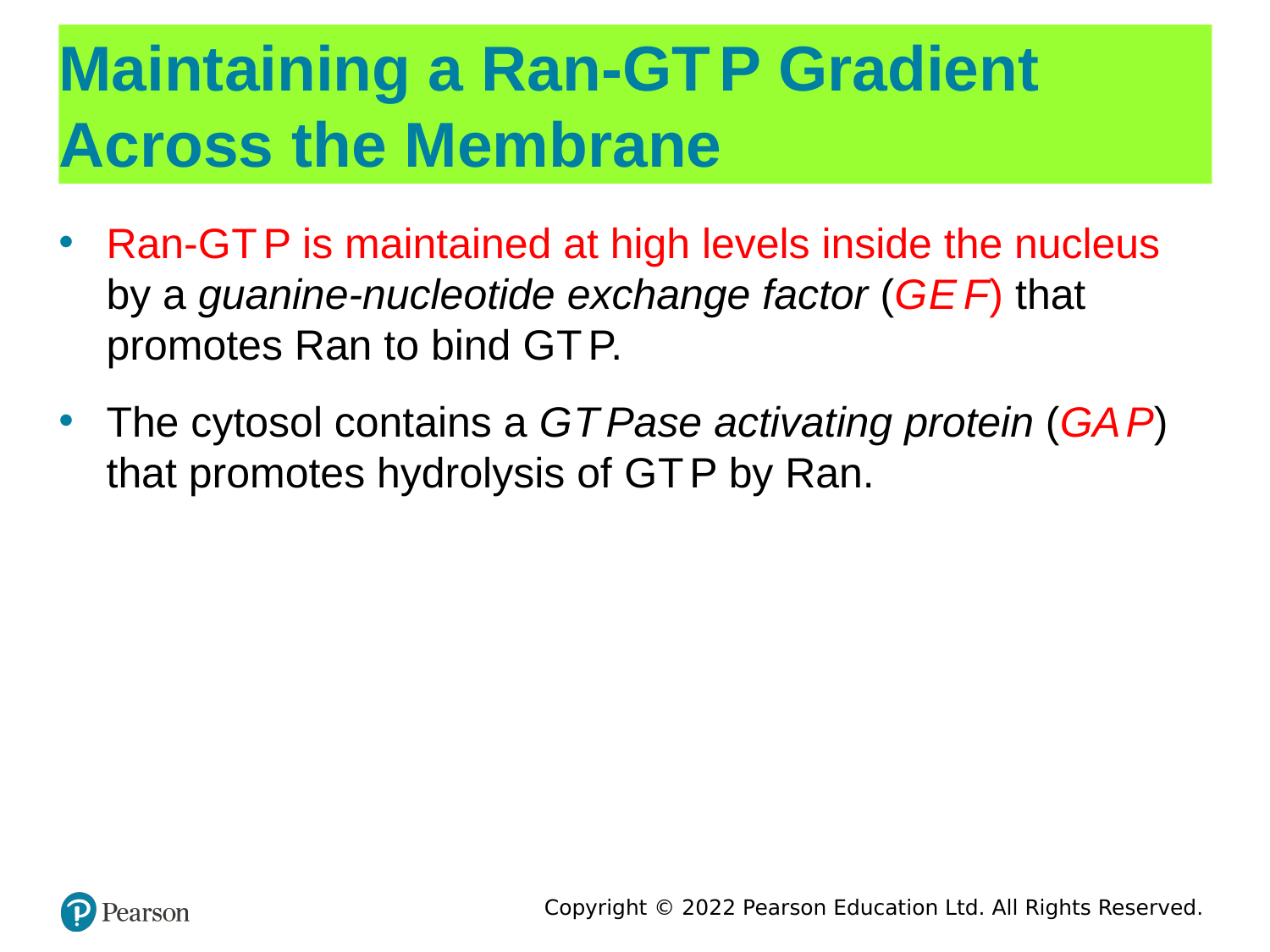

# Maintaining a Ran-G T P Gradient Across the Membrane
Ran-G T P is maintained at high levels inside the nucleus by a guanine-nucleotide exchange factor (G E F) that promotes Ran to bind G T P.
The cytosol contains a G T Pase activating protein (G A P) that promotes hydrolysis of G T P by Ran.